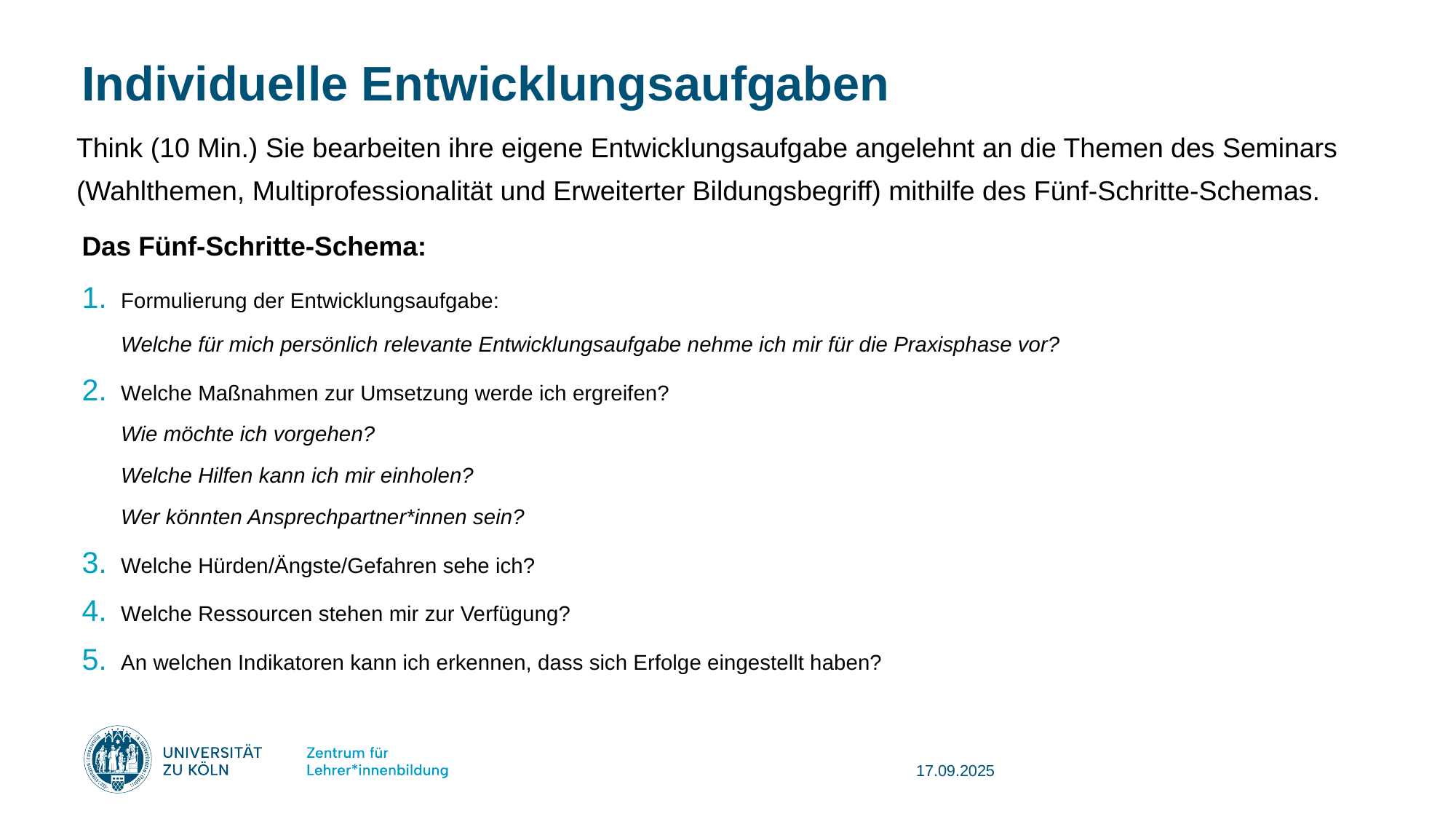

# Individuelle Entwicklungsaufgaben
Think (10 Min.) Sie bearbeiten ihre eigene Entwicklungsaufgabe angelehnt an die Themen des Seminars (Wahlthemen, Multiprofessionalität und Erweiterter Bildungsbegriff) mithilfe des Fünf-Schritte-Schemas.
Das Fünf-Schritte-Schema:
Formulierung der Entwicklungsaufgabe:
	Welche für mich persönlich relevante Entwicklungsaufgabe nehme ich mir für die Praxisphase vor?
Welche Maßnahmen zur Umsetzung werde ich ergreifen?
	Wie möchte ich vorgehen?
	Welche Hilfen kann ich mir einholen?
	Wer könnten Ansprechpartner*innen sein?
Welche Hürden/Ängste/Gefahren sehe ich?
Welche Ressourcen stehen mir zur Verfügung?
An welchen Indikatoren kann ich erkennen, dass sich Erfolge eingestellt haben?

17.09.2025